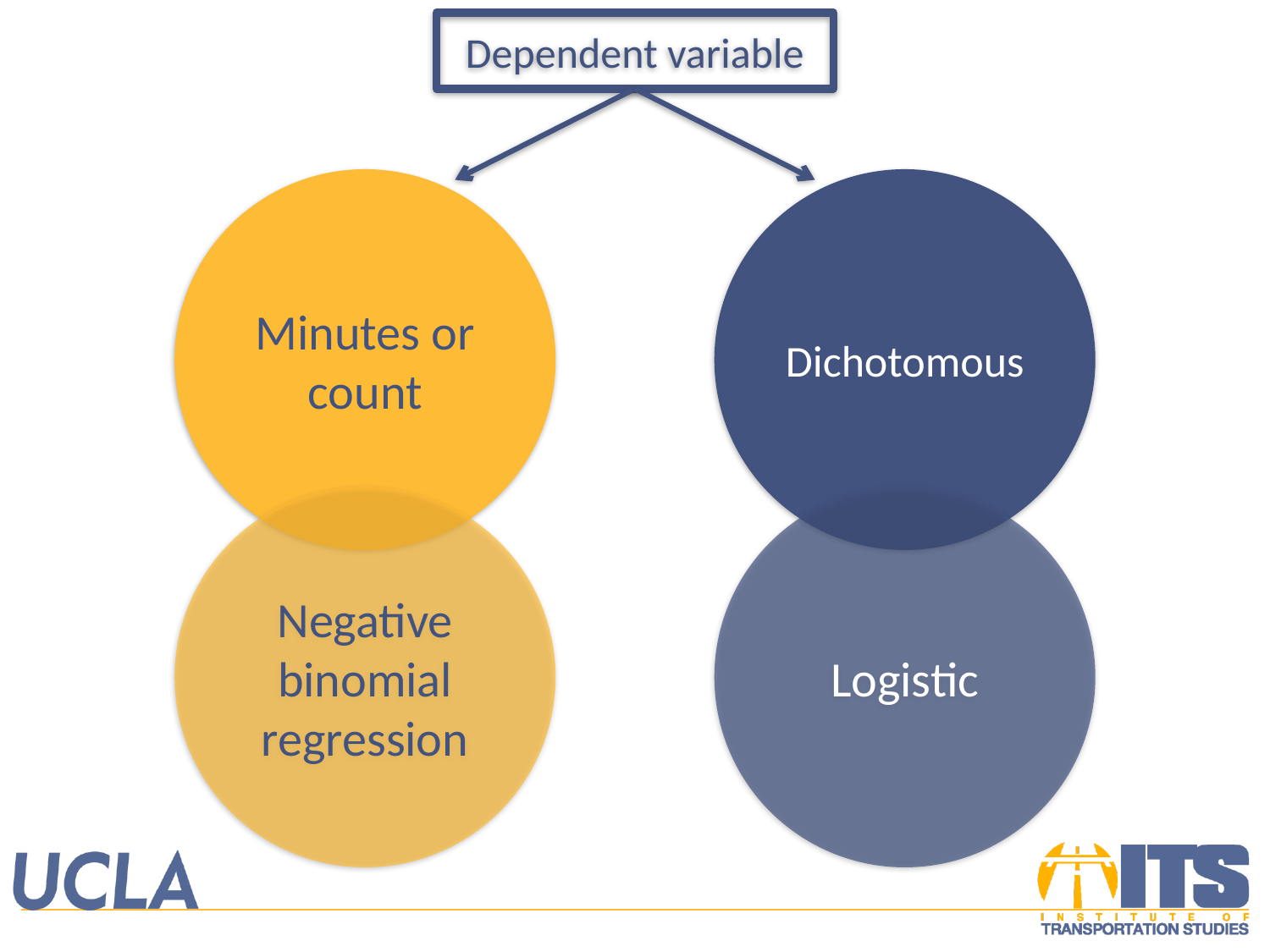

Dependent variable
Minutes or count
Dichotomous
Negative binomial regression
Logistic